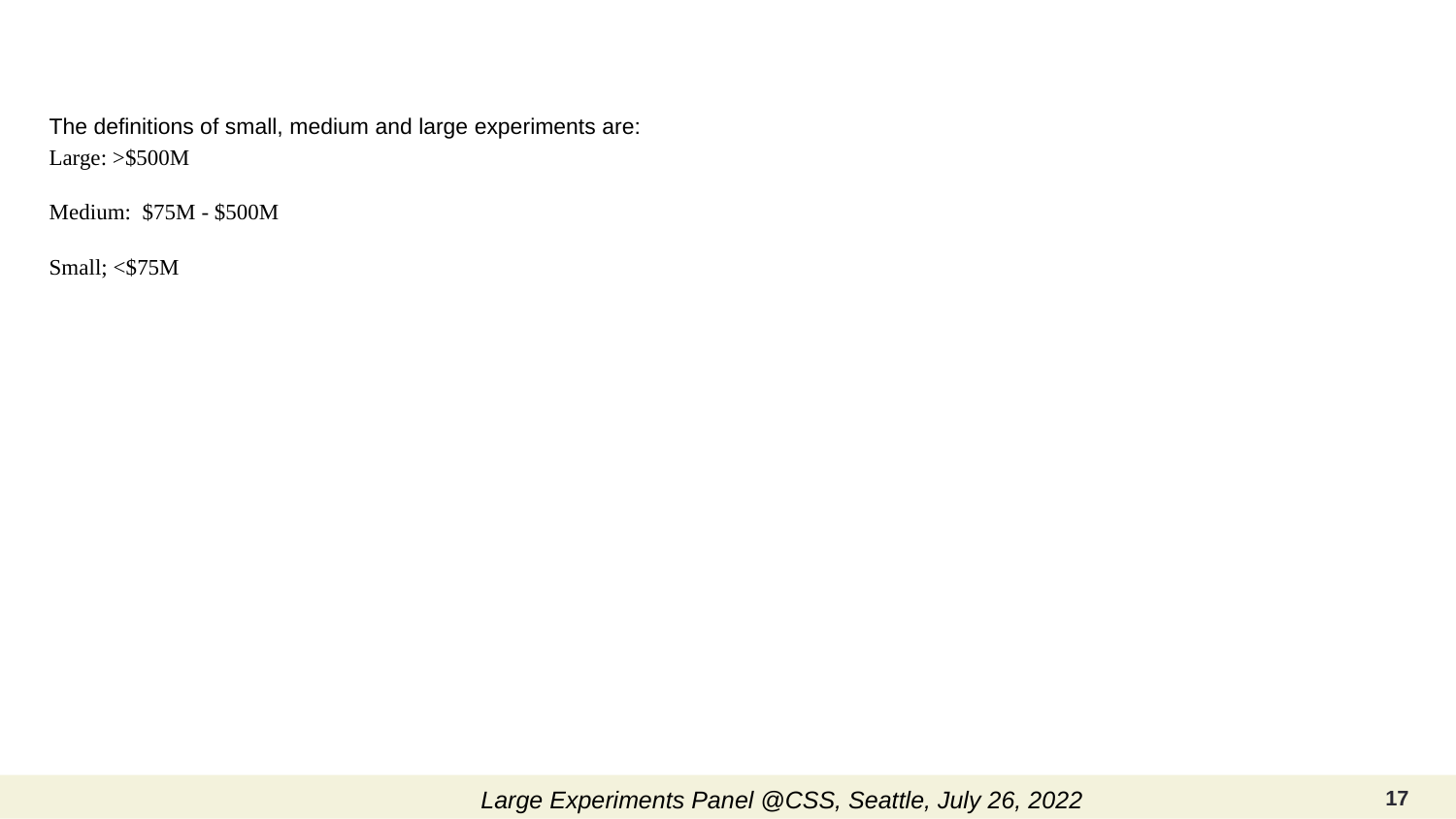

#
The definitions of small, medium and large experiments are:
Large: >$500M
Medium:  $75M - $500M
Small; <$75M
17